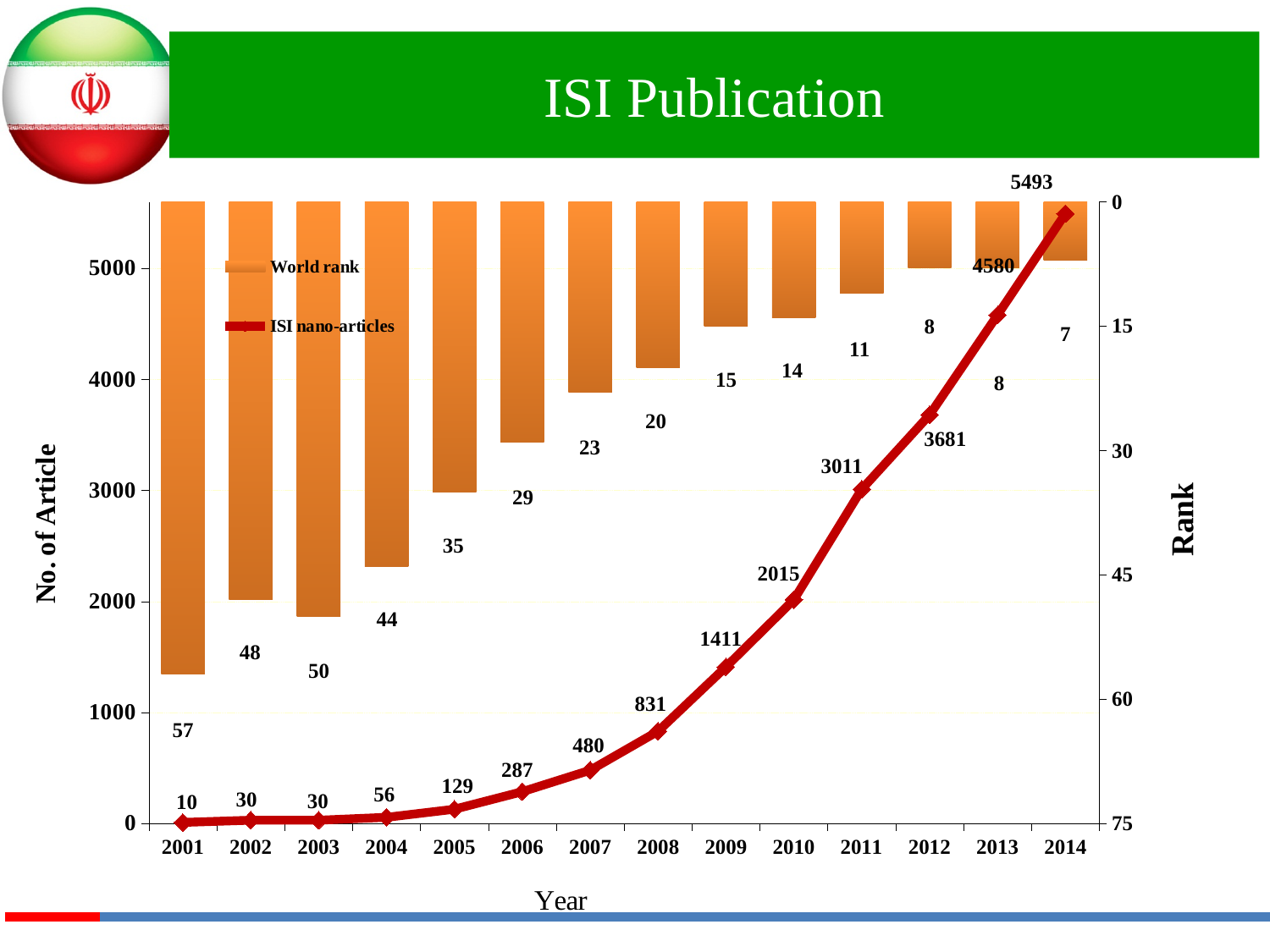

# ISI Publication

### Chart

| Category | World rank | ISI nano-articles |
|---|---|---|
| 2000 | 57.0 | 10.0 |
| 2001 | 48.0 | 30.0 |
| 2002 | 50.0 | 30.0 |
| 2003 | 44.0 | 56.0 |
| 2004 | 35.0 | 129.0 |
| 2005 | 29.0 | 287.0 |
| 2006 | 23.0 | 480.0 |
| 2007 | 20.0 | 831.0 |
| 2008 | 15.0 | 1411.0 |
| 2009 | 14.0 | 2015.0 |
| 2010 | 11.0 | 3011.0 |
| 2011 | 8.0 | 3681.0 |
| 2012 | 8.0 | 4580.0 |
| 2013 | 7.0 | 5493.0 |